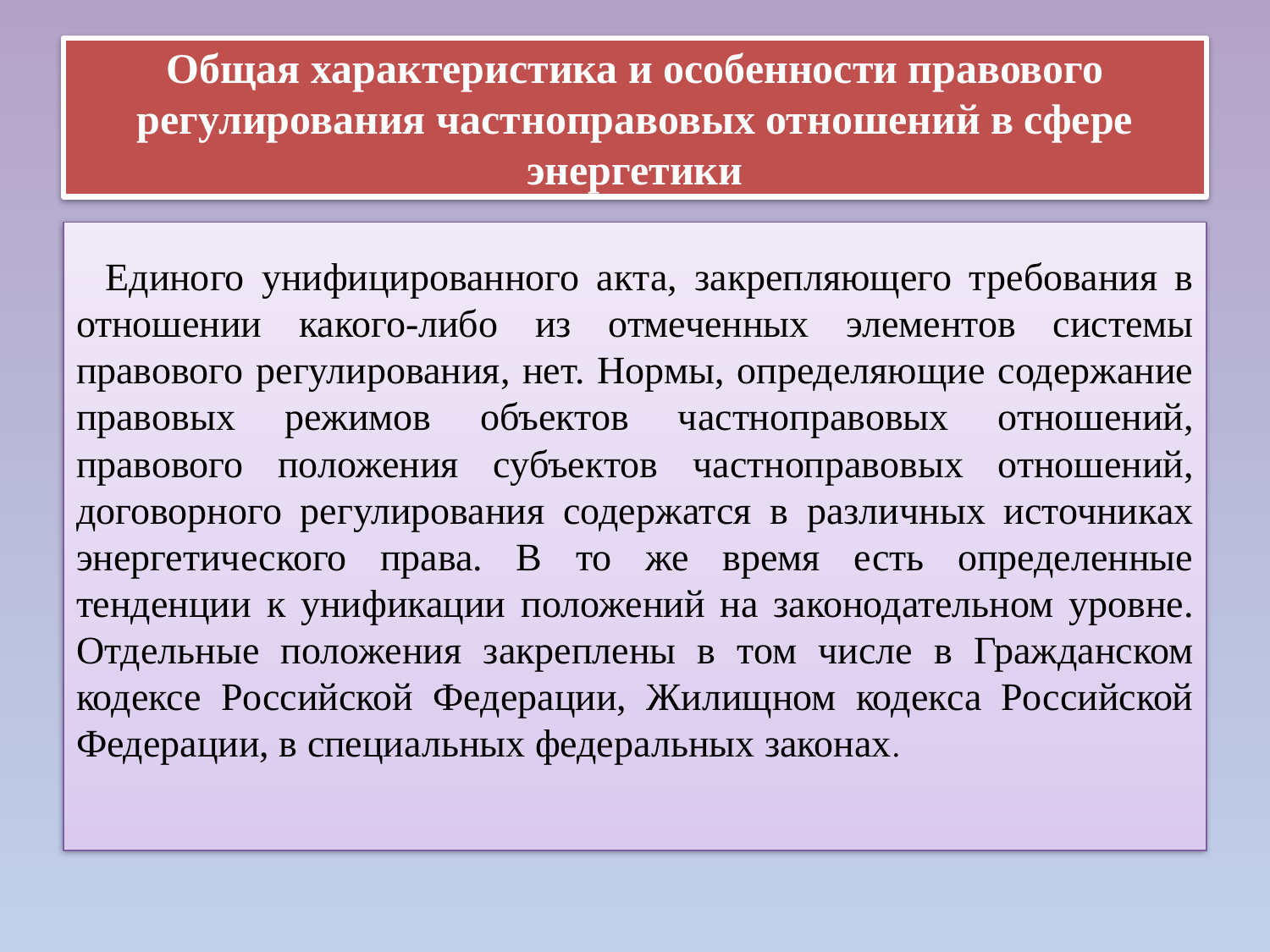

# Общая характеристика и особенности правового регулирования частноправовых отношений в сфере энергетики

	Единого унифицированного акта, закрепляющего требования в отношении какого-либо из отмеченных элементов системы правового регулирования, нет. Нормы, определяющие содержание правовых режимов объектов частноправовых отношений, правового положения субъектов частноправовых отношений, договорного регулирования содержатся в различных источниках энергетического права. В то же время есть определенные тенденции к унификации положений на законодательном уровне. Отдельные положения закреплены в том числе в Гражданском кодексе Российской Федерации, Жилищном кодекса Российской Федерации, в специальных федеральных законах.